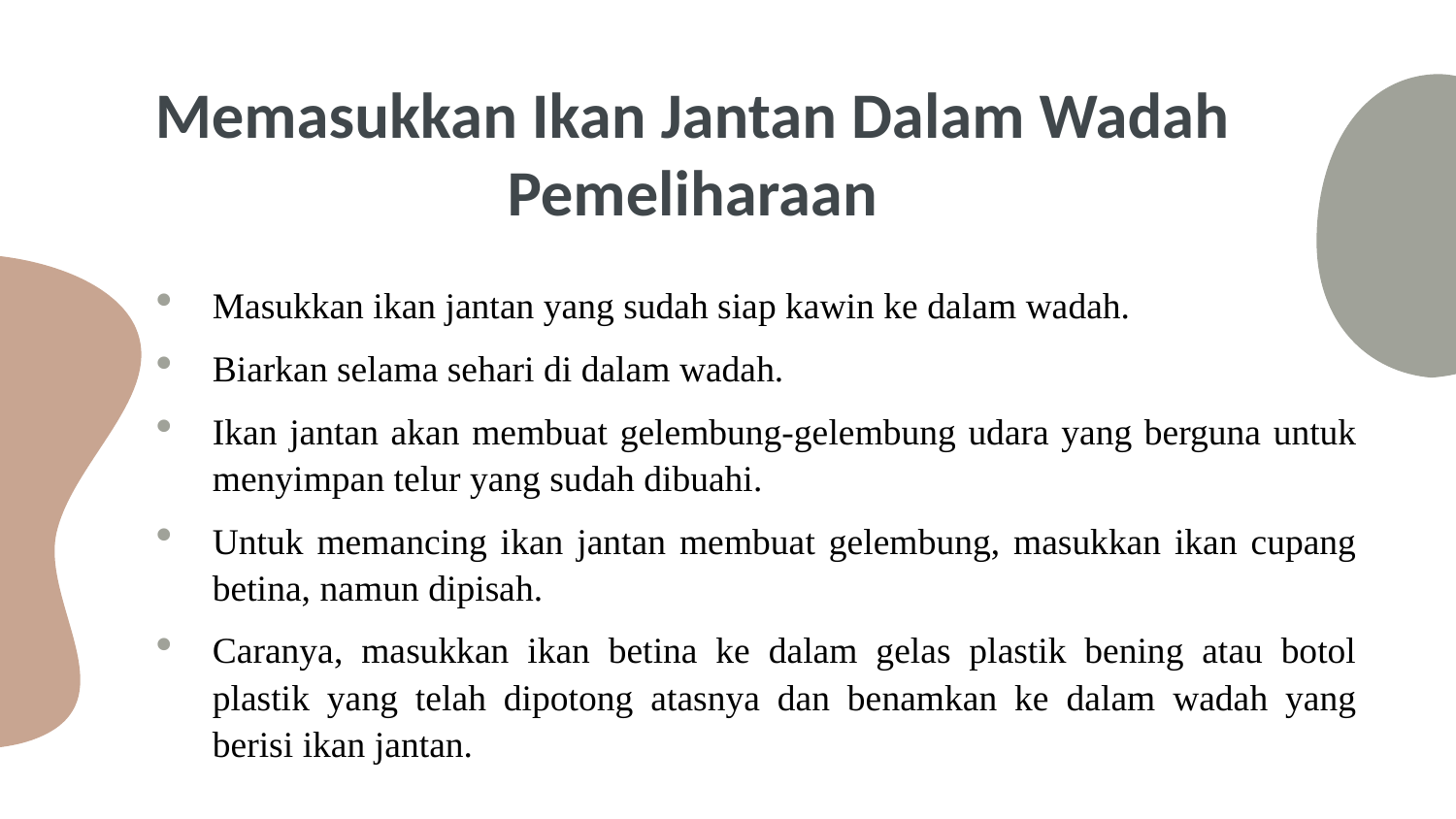

# Memasukkan Ikan Jantan Dalam Wadah Pemeliharaan
Masukkan ikan jantan yang sudah siap kawin ke dalam wadah.
Biarkan selama sehari di dalam wadah.
Ikan jantan akan membuat gelembung-gelembung udara yang berguna untuk menyimpan telur yang sudah dibuahi.
Untuk memancing ikan jantan membuat gelembung, masukkan ikan cupang betina, namun dipisah.
Caranya, masukkan ikan betina ke dalam gelas plastik bening atau botol plastik yang telah dipotong atasnya dan benamkan ke dalam wadah yang berisi ikan jantan.